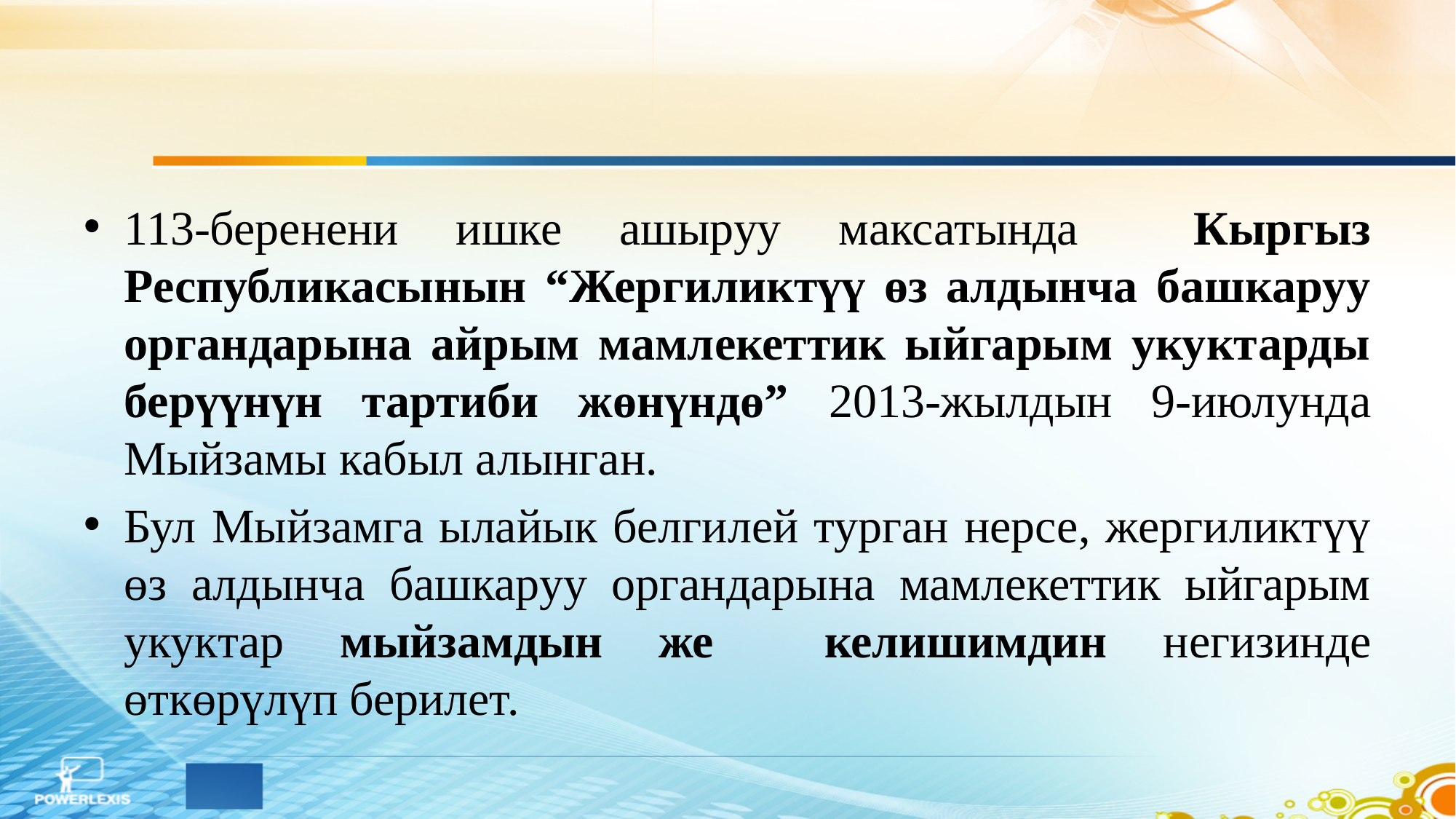

113-беренени ишке ашыруу максатында  Кыргыз Республикасынын “Жергиликтүү өз алдынча башкаруу органдарына айрым мамлекеттик ыйгарым укуктарды берүүнүн тартиби жөнүндө” 2013-жылдын 9-июлунда Мыйзамы кабыл алынган.
Бул Мыйзамга ылайык белгилей турган нерсе, жергиликтүү өз алдынча башкаруу органдарына мамлекеттик ыйгарым укуктар мыйзамдын же  келишимдин негизинде өткөрүлүп берилет.